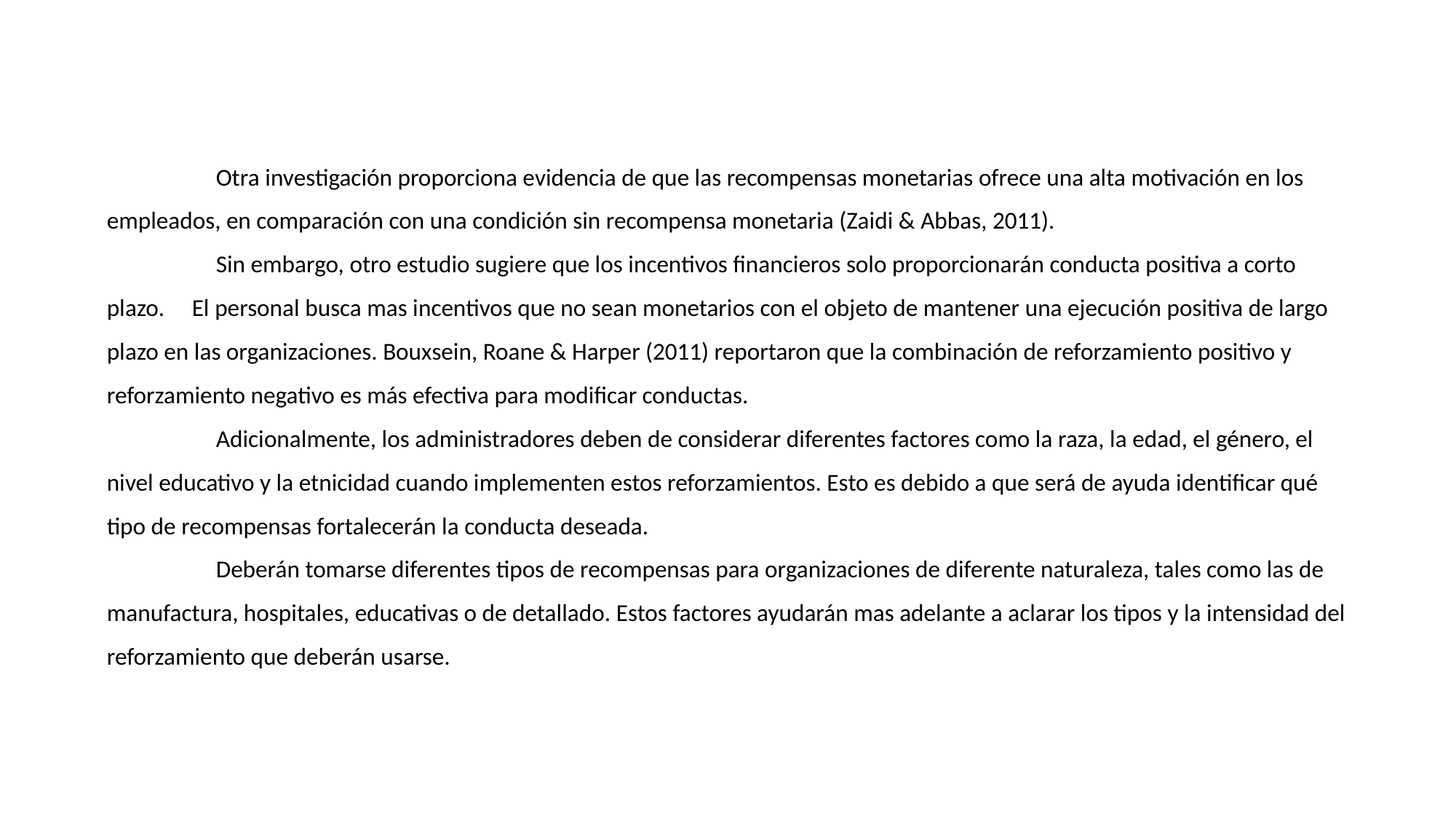

Otra investigación proporciona evidencia de que las recompensas monetarias ofrece una alta motivación en los empleados, en comparación con una condición sin recompensa monetaria (Zaidi & Abbas, 2011).
	Sin embargo, otro estudio sugiere que los incentivos financieros solo proporcionarán conducta positiva a corto plazo.     El personal busca mas incentivos que no sean monetarios con el objeto de mantener una ejecución positiva de largo plazo en las organizaciones. Bouxsein, Roane & Harper (2011) reportaron que la combinación de reforzamiento positivo y reforzamiento negativo es más efectiva para modificar conductas.
	Adicionalmente, los administradores deben de considerar diferentes factores como la raza, la edad, el género, el nivel educativo y la etnicidad cuando implementen estos reforzamientos. Esto es debido a que será de ayuda identificar qué tipo de recompensas fortalecerán la conducta deseada.
	Deberán tomarse diferentes tipos de recompensas para organizaciones de diferente naturaleza, tales como las de manufactura, hospitales, educativas o de detallado. Estos factores ayudarán mas adelante a aclarar los tipos y la intensidad del reforzamiento que deberán usarse.